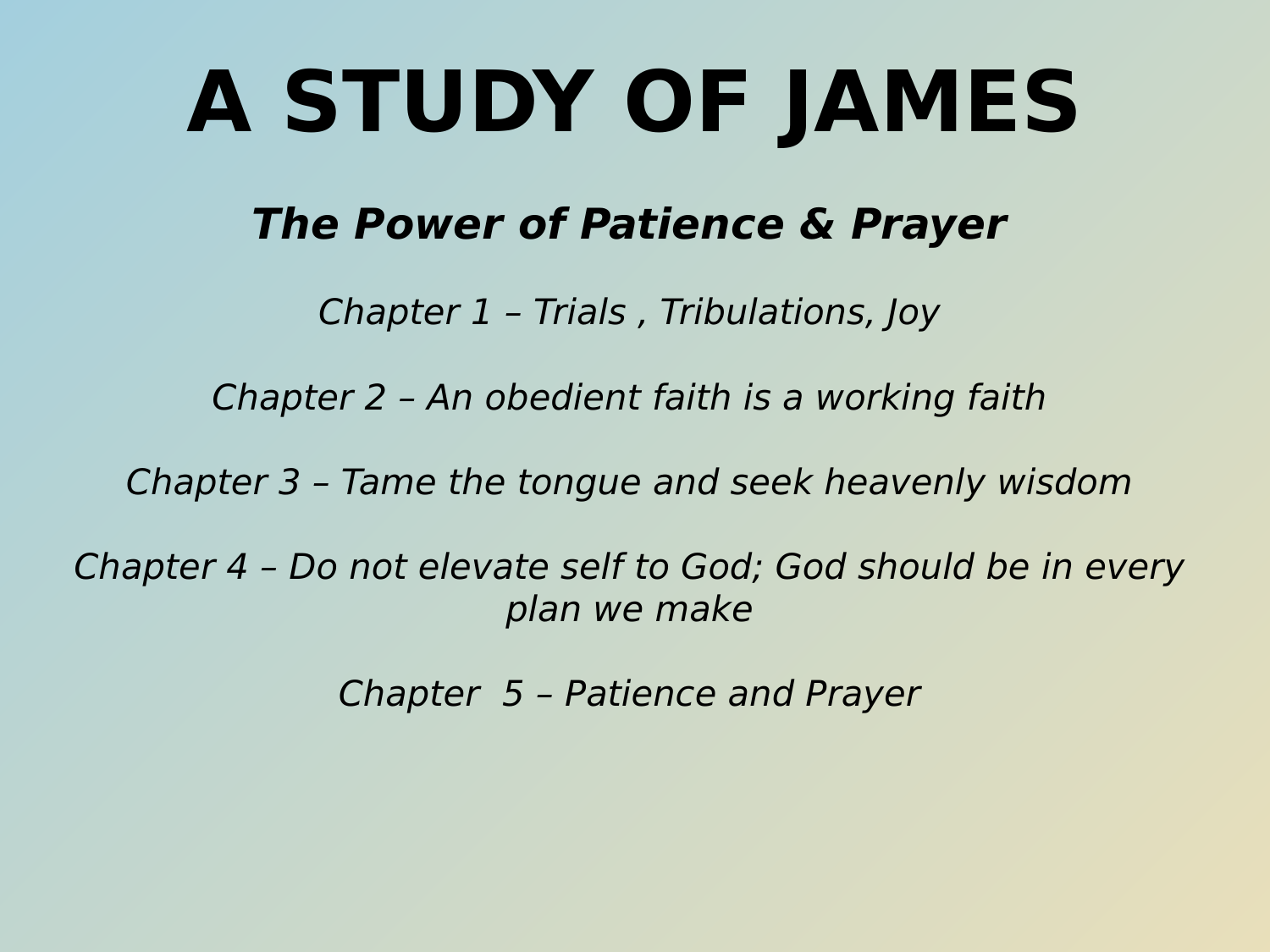

# A Study of James
The Power of Patience & Prayer

Chapter 1 – Trials , Tribulations, Joy
Chapter 2 – An obedient faith is a working faith
Chapter 3 – Tame the tongue and seek heavenly wisdom

Chapter 4 – Do not elevate self to God; God should be in every plan we make

Chapter  5 – Patience and Prayer